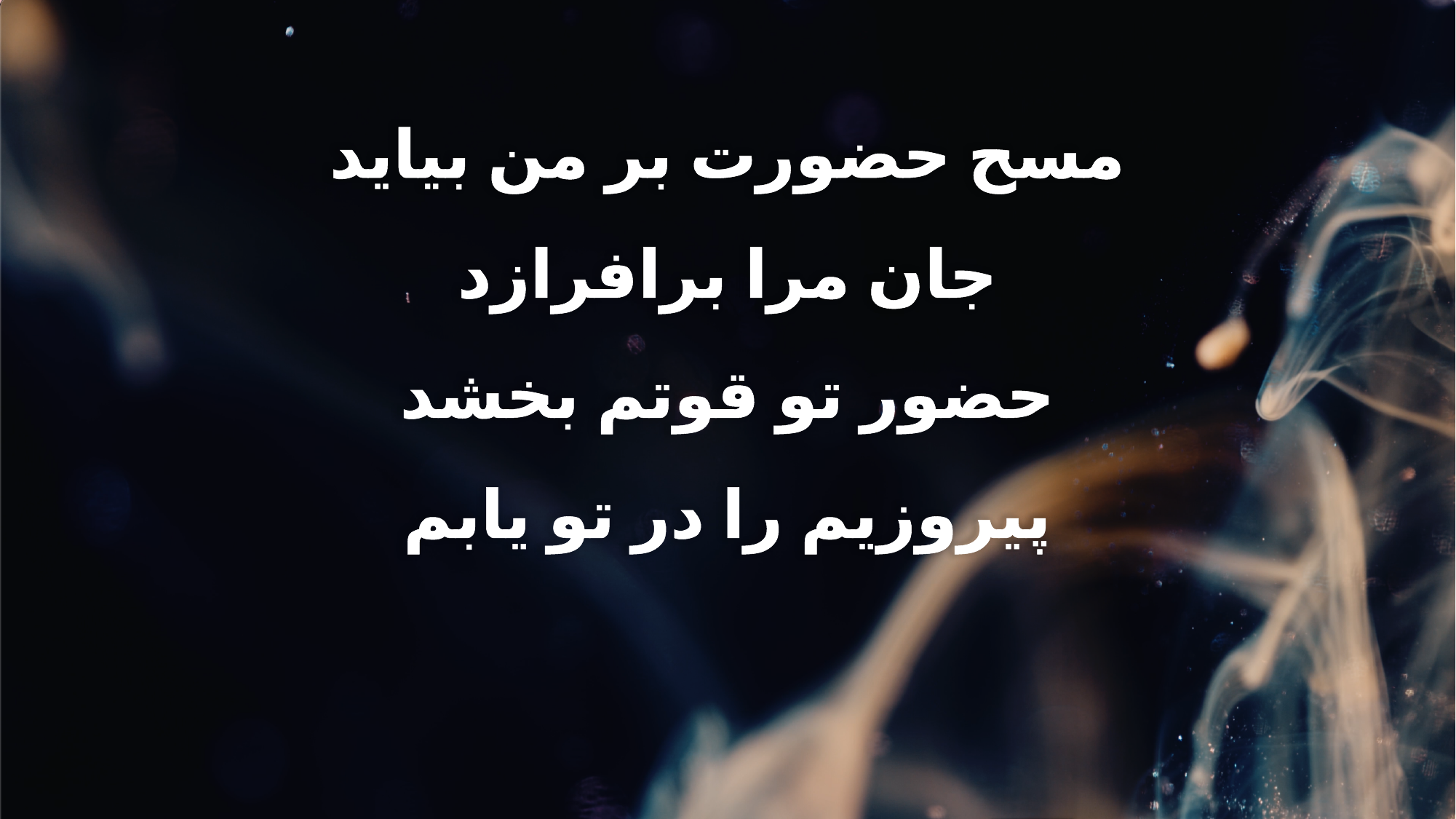

مسح حضورت بر من بیاید
جان مرا برافرازد
حضور تو قوتم بخشد
پیروزیم را در تو یابم